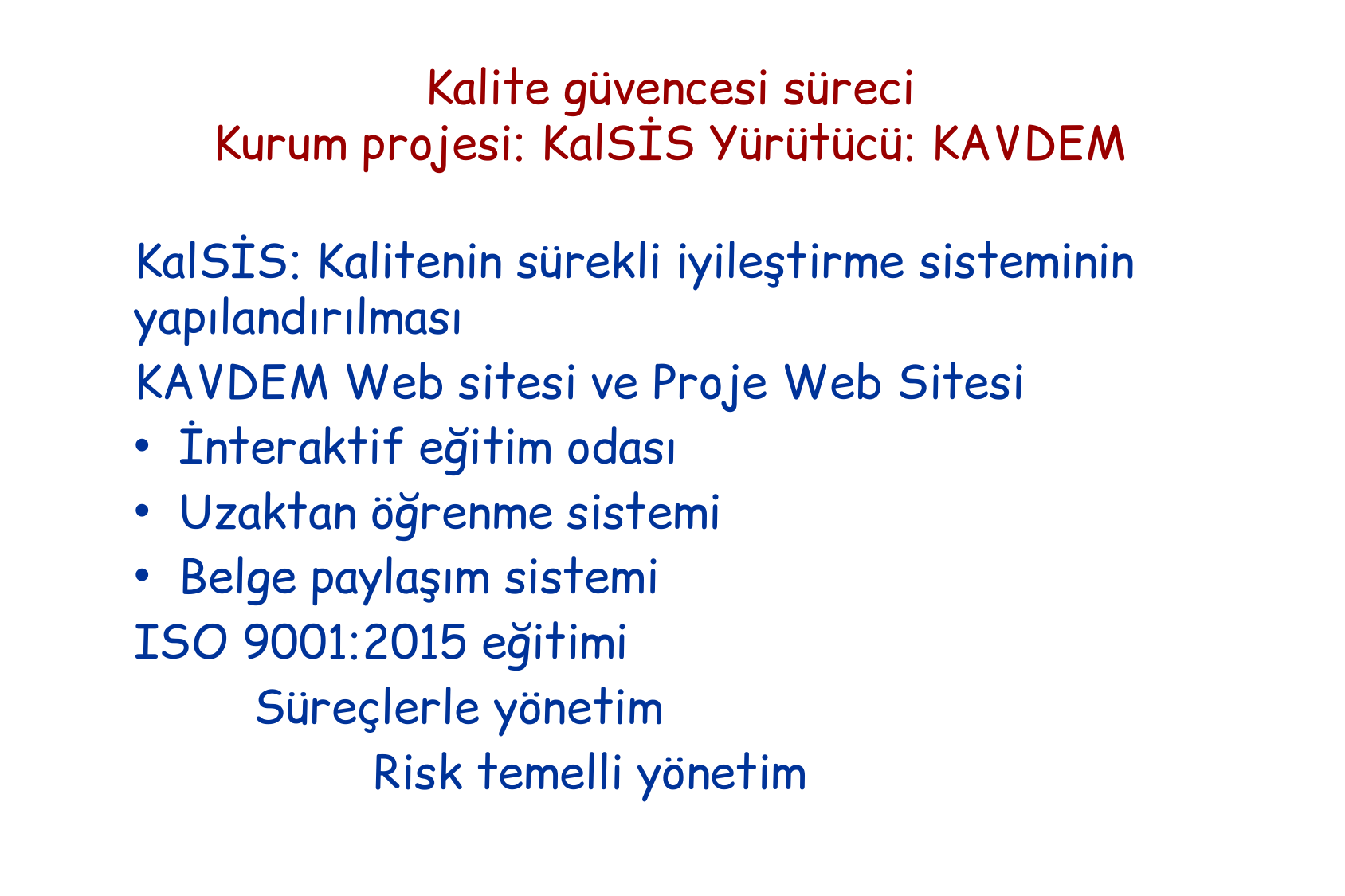

# Kalite güvencesi süreci Kurum projesi: KalSİS Yürütücü: KAVDEM
KalSİS: Kalitenin sürekli iyileştirme sisteminin yapılandırılması
KAVDEM Web sitesi ve Proje Web Sitesi
İnteraktif eğitim odası
Uzaktan öğrenme sistemi
Belge paylaşım sistemi
ISO 9001:2015 eğitimi
     	Süreçlerle yönetim
		Risk temelli yönetim